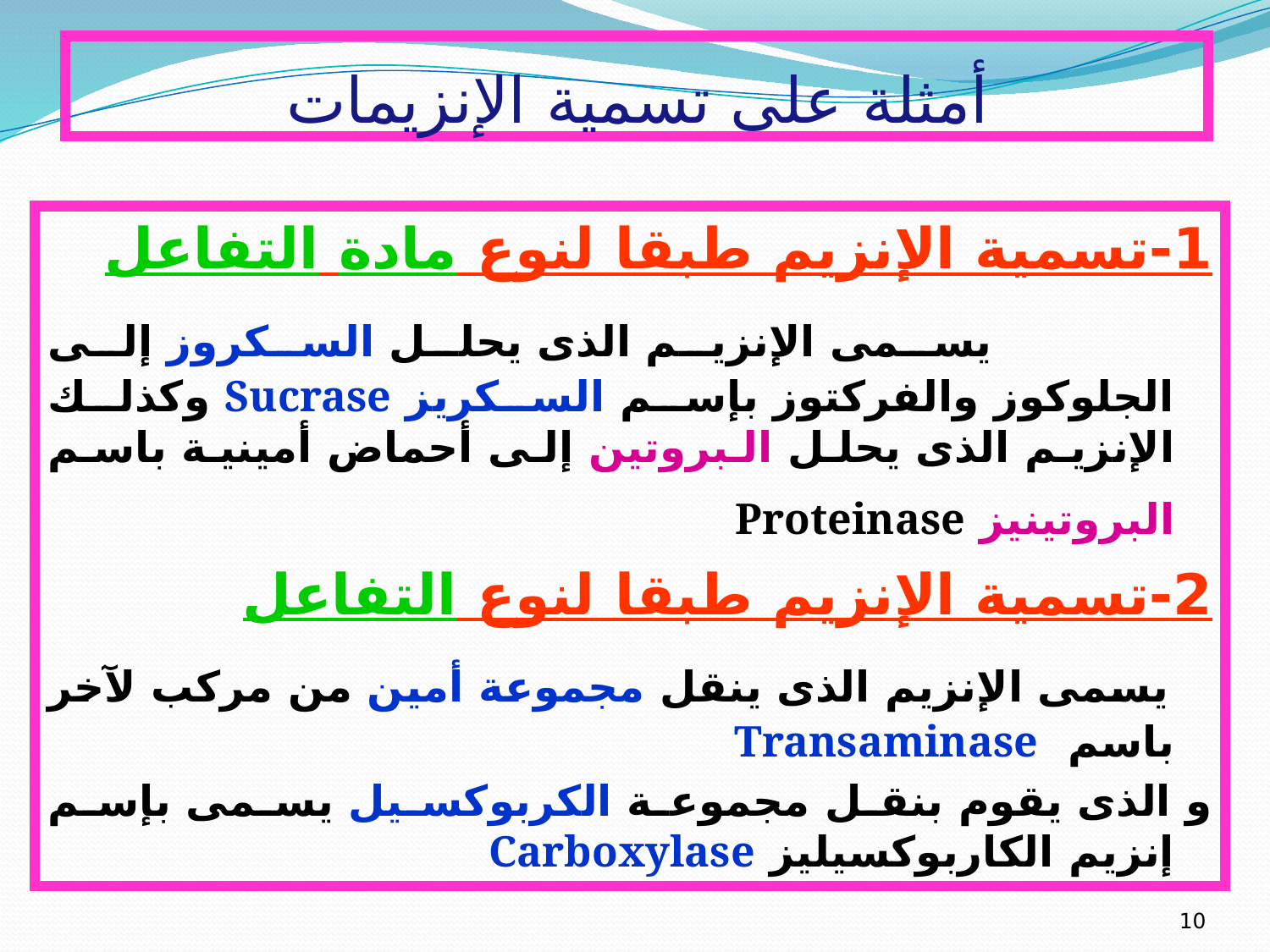

# أمثلة على تسمية الإنزيمات
1-تسمية الإنزيم طبقا لنوع مادة التفاعل
          يسمى الإنزيم الذى يحلل السكروز إلى الجلوكوز والفركتوز بإسم السكريز Sucrase وكذلك الإنزيم الذى يحلل البروتين إلى أحماض أمينية باسم البروتينيز Proteinase
2-تسمية الإنزيم طبقا لنوع التفاعل
  يسمى الإنزيم الذى ينقل مجموعة أمين من مركب لآخر باسم  Transaminase
و الذى يقوم بنقل مجموعة الكربوكسيل يسمى بإسم إنزيم الكاربوكسيليز Carboxylase
10